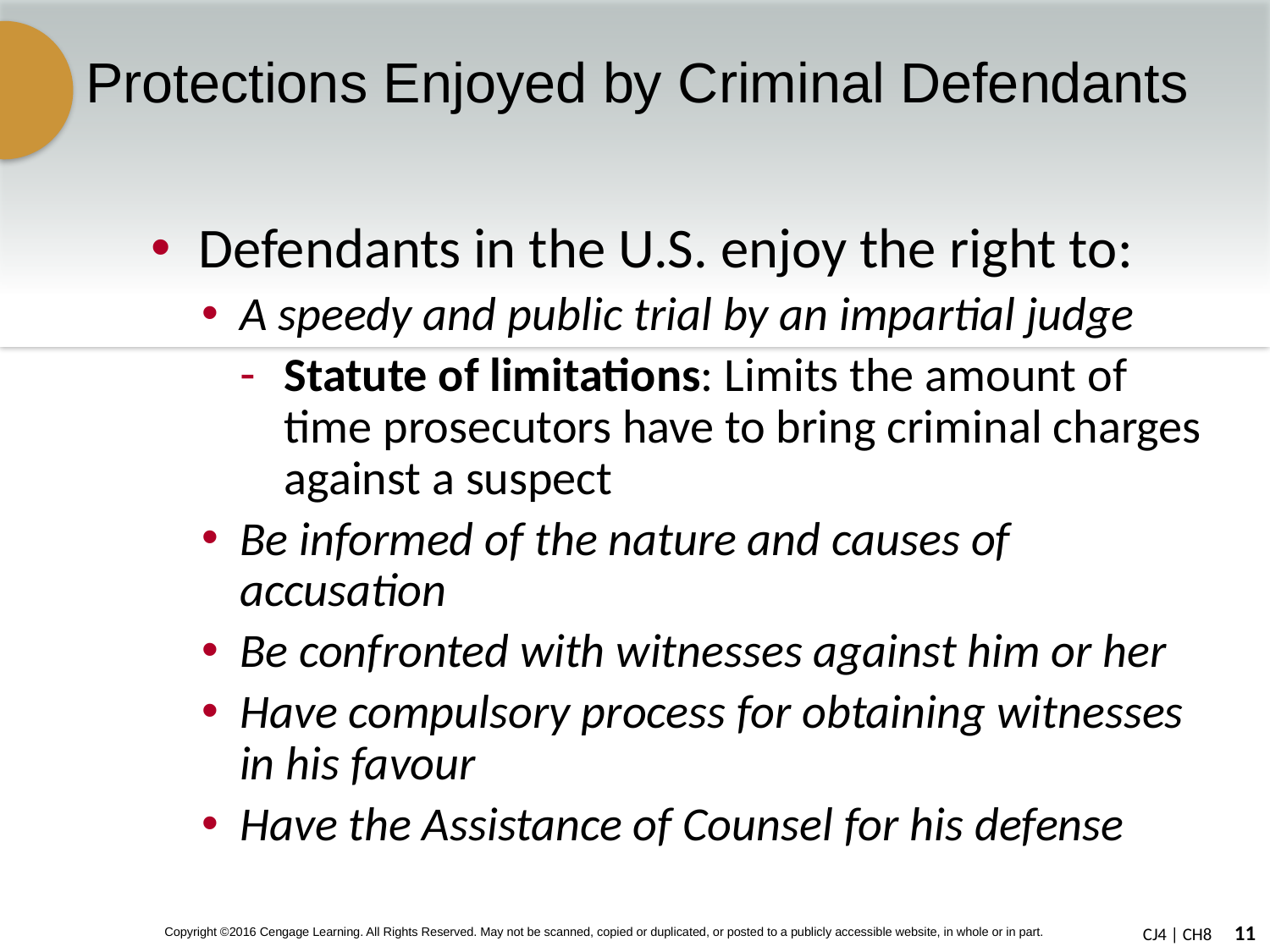

# Protections Enjoyed by Criminal Defendants
Defendants in the U.S. enjoy the right to:
A speedy and public trial by an impartial judge
Statute of limitations: Limits the amount of time prosecutors have to bring criminal charges against a suspect
Be informed of the nature and causes of accusation
Be confronted with witnesses against him or her
Have compulsory process for obtaining witnesses in his favour
Have the Assistance of Counsel for his defense